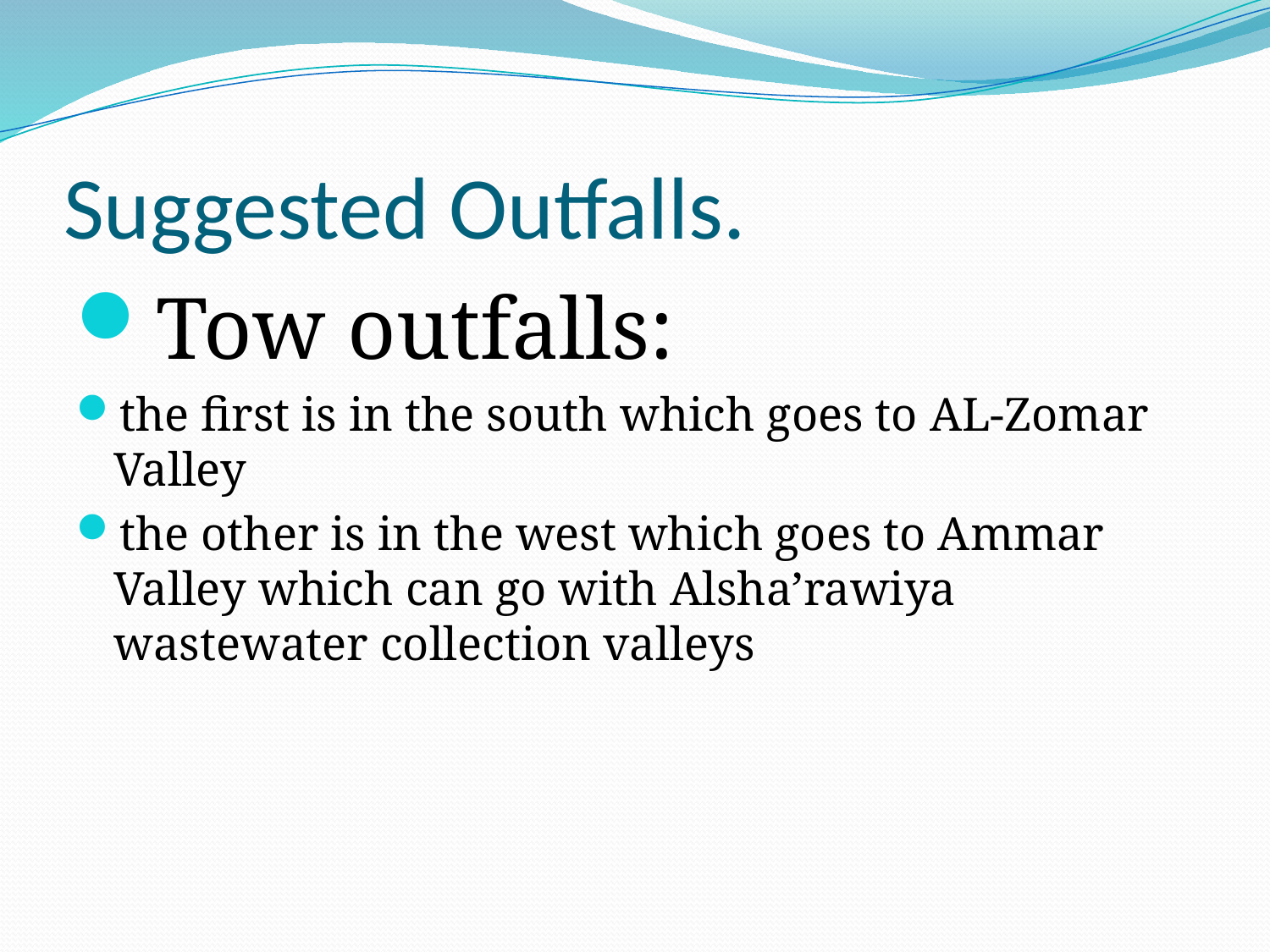

# Suggested Outfalls.
Tow outfalls:
the first is in the south which goes to AL-Zomar Valley
the other is in the west which goes to Ammar Valley which can go with Alsha’rawiya wastewater collection valleys